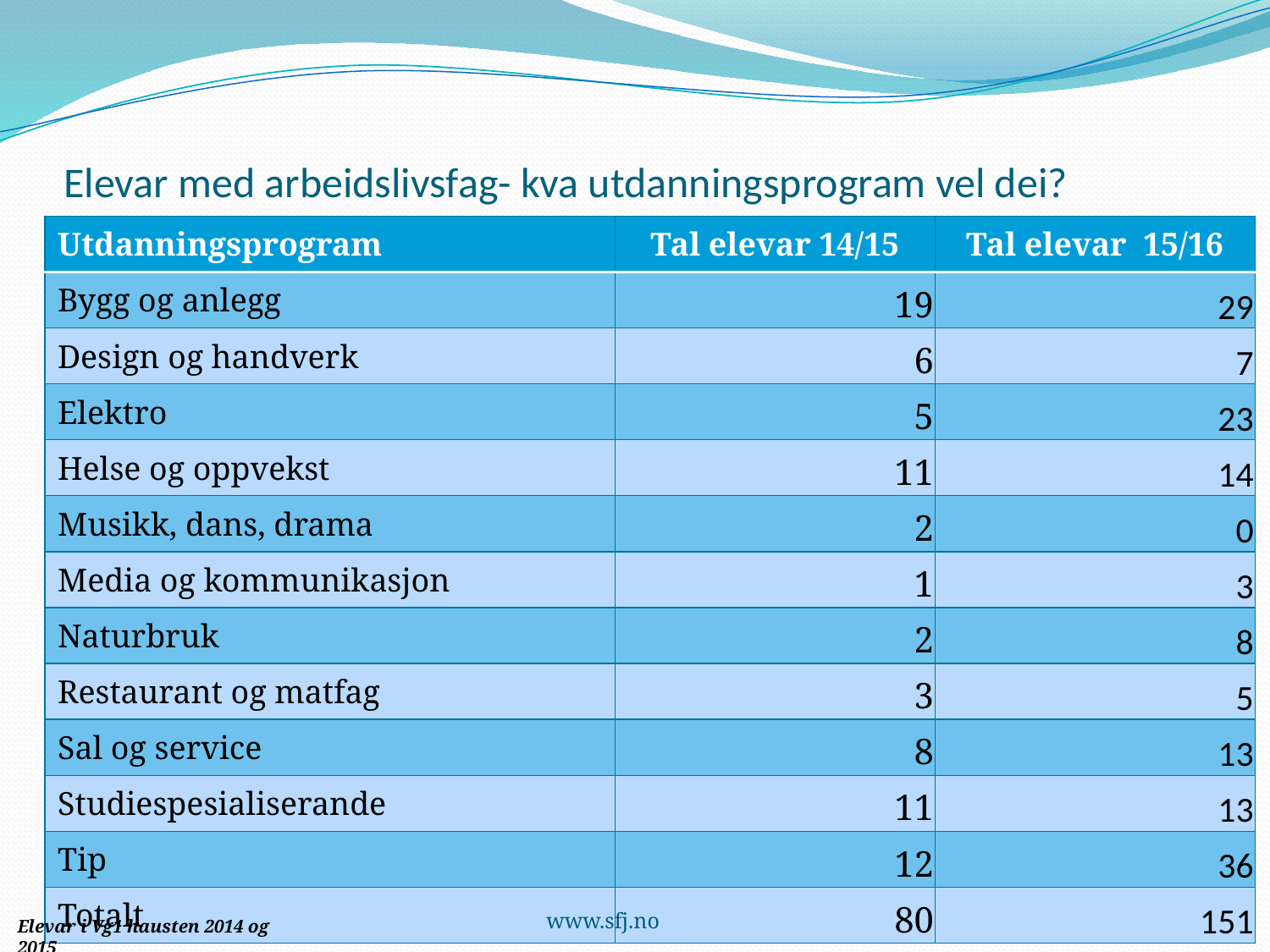

# Elevar med arbeidslivsfag- kva utdanningsprogram vel dei?
| Utdanningsprogram | Tal elevar 14/15 | Tal elevar 15/16 |
| --- | --- | --- |
| Bygg og anlegg | 19 | 29 |
| Design og handverk | 6 | 7 |
| Elektro | 5 | 23 |
| Helse og oppvekst | 11 | 14 |
| Musikk, dans, drama | 2 | 0 |
| Media og kommunikasjon | 1 | 3 |
| Naturbruk | 2 | 8 |
| Restaurant og matfag | 3 | 5 |
| Sal og service | 8 | 13 |
| Studiespesialiserande | 11 | 13 |
| Tip | 12 | 36 |
| Totalt | 80 | 151 |

Elevar i Vg1 hausten 2014 og 2015
www.sfj.no